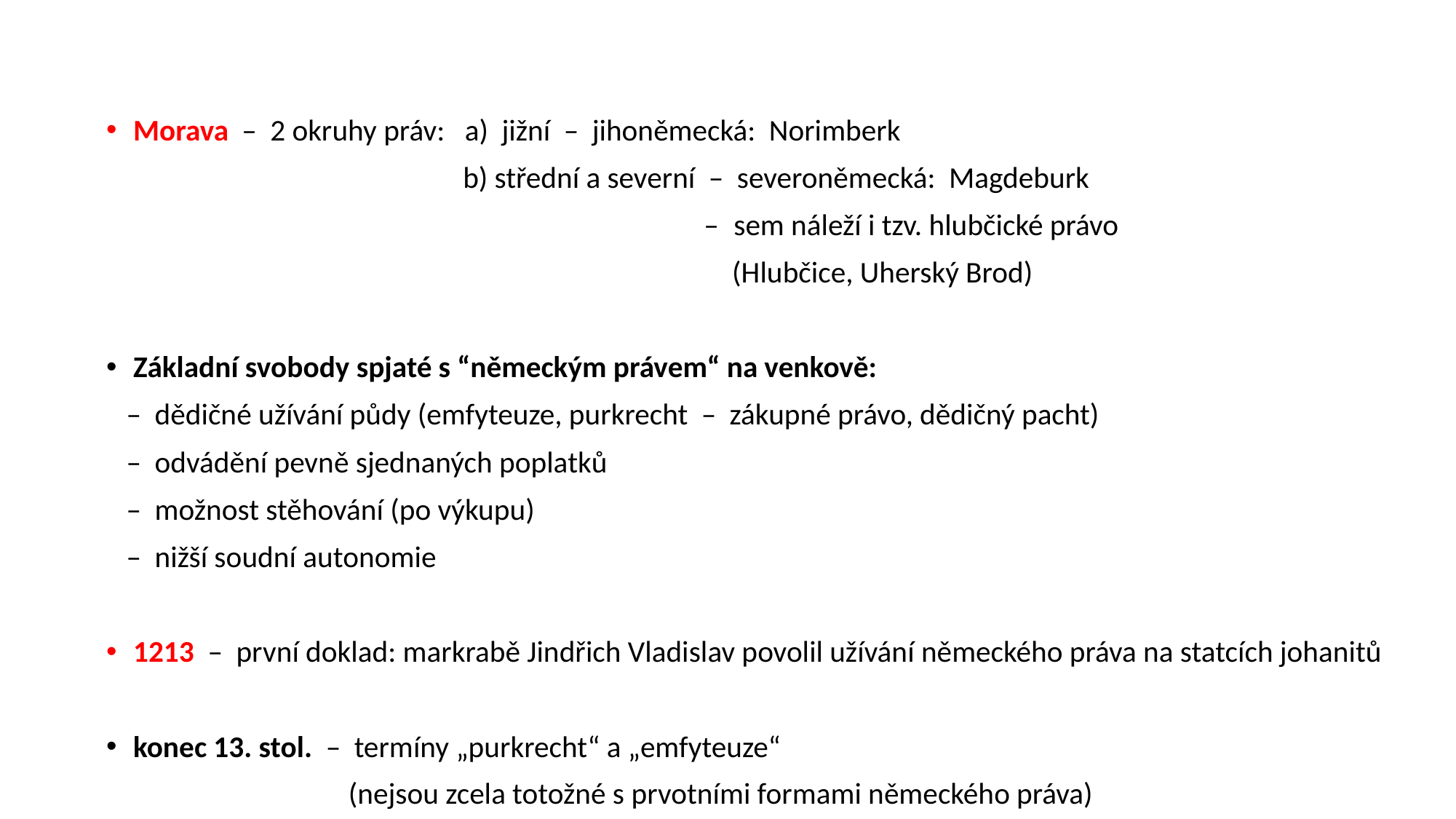

Morava  –  2 okruhy práv:   a)  jižní  –  jihoněmecká:  Norimberk
                                                     b) střední a severní  –  severoněmecká:  Magdeburk
                                                                                         –  sem náleží i tzv. hlubčické právo
                                                                                             (Hlubčice, Uherský Brod)

Základní svobody spjaté s “německým právem“ na venkově:
   –  dědičné užívání půdy (emfyteuze, purkrecht  –  zákupné právo, dědičný pacht)
   –  odvádění pevně sjednaných poplatků
   –  možnost stěhování (po výkupu)
   –  nižší soudní autonomie

1213  –  první doklad: markrabě Jindřich Vladislav povolil užívání německého práva na statcích johanitů

konec 13. stol.  –  termíny „purkrecht“ a „emfyteuze“
                                    (nejsou zcela totožné s prvotními formami německého práva)